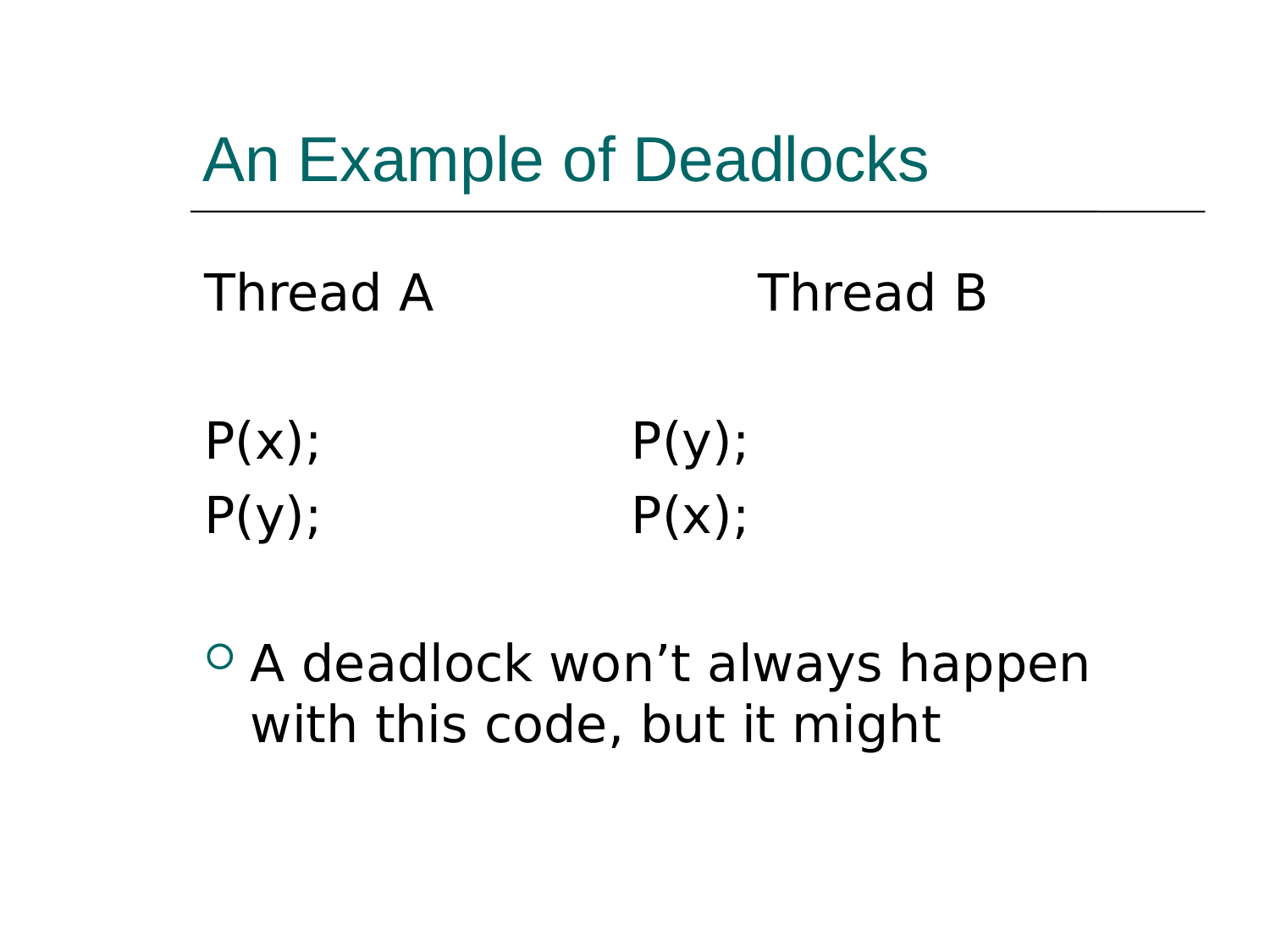

An Example of Deadlocks
Thread A			Thread B

P(x);			P(y);
P(y);			P(x);

A deadlock won’t always happen with this code, but it might